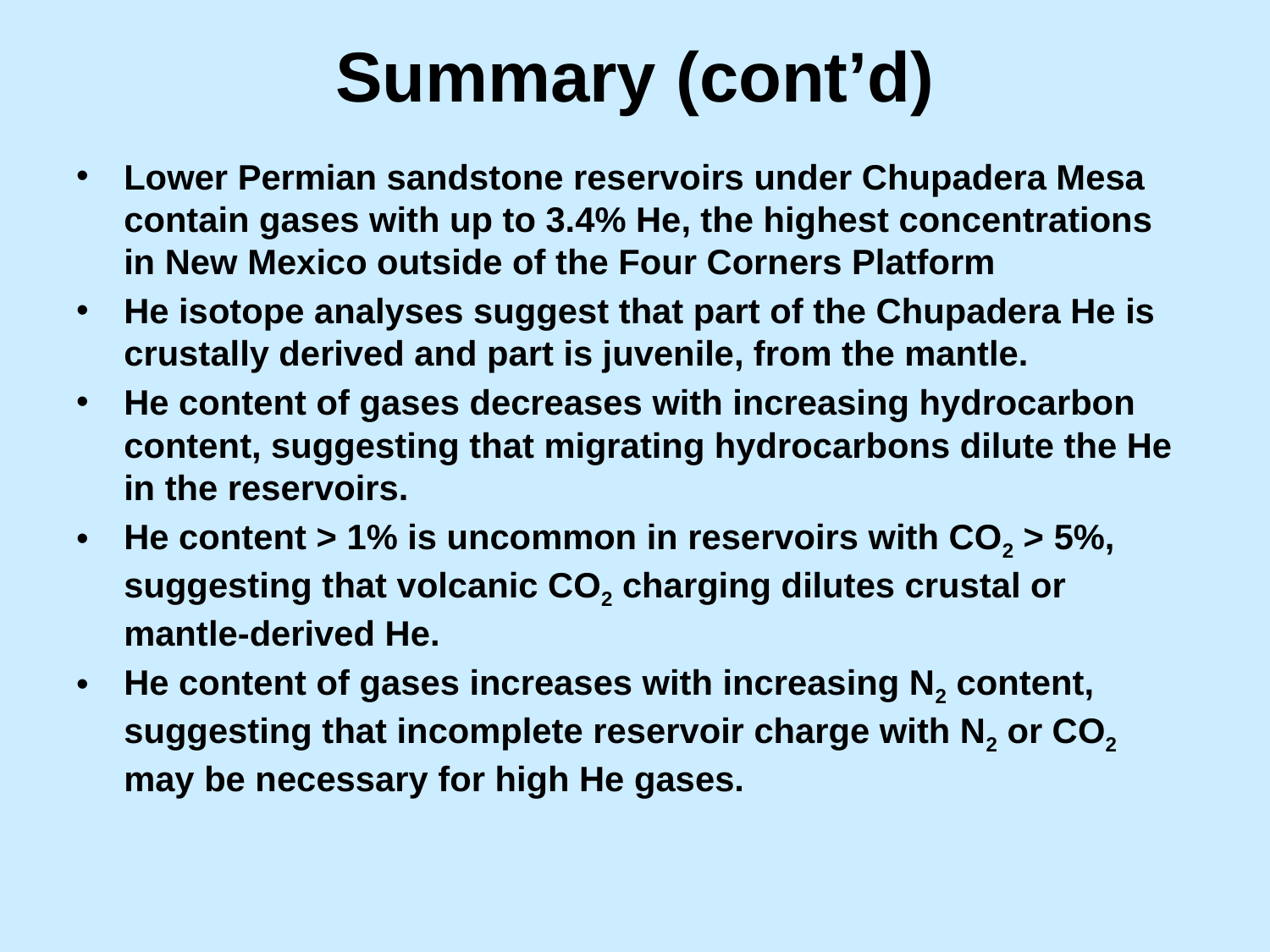

# Summary (cont’d)
Lower Permian sandstone reservoirs under Chupadera Mesa contain gases with up to 3.4% He, the highest concentrations in New Mexico outside of the Four Corners Platform
He isotope analyses suggest that part of the Chupadera He is crustally derived and part is juvenile, from the mantle.
He content of gases decreases with increasing hydrocarbon content, suggesting that migrating hydrocarbons dilute the He in the reservoirs.
He content > 1% is uncommon in reservoirs with CO2 > 5%, suggesting that volcanic CO2 charging dilutes crustal or mantle-derived He.
He content of gases increases with increasing N2 content, suggesting that incomplete reservoir charge with N2 or CO2 may be necessary for high He gases.